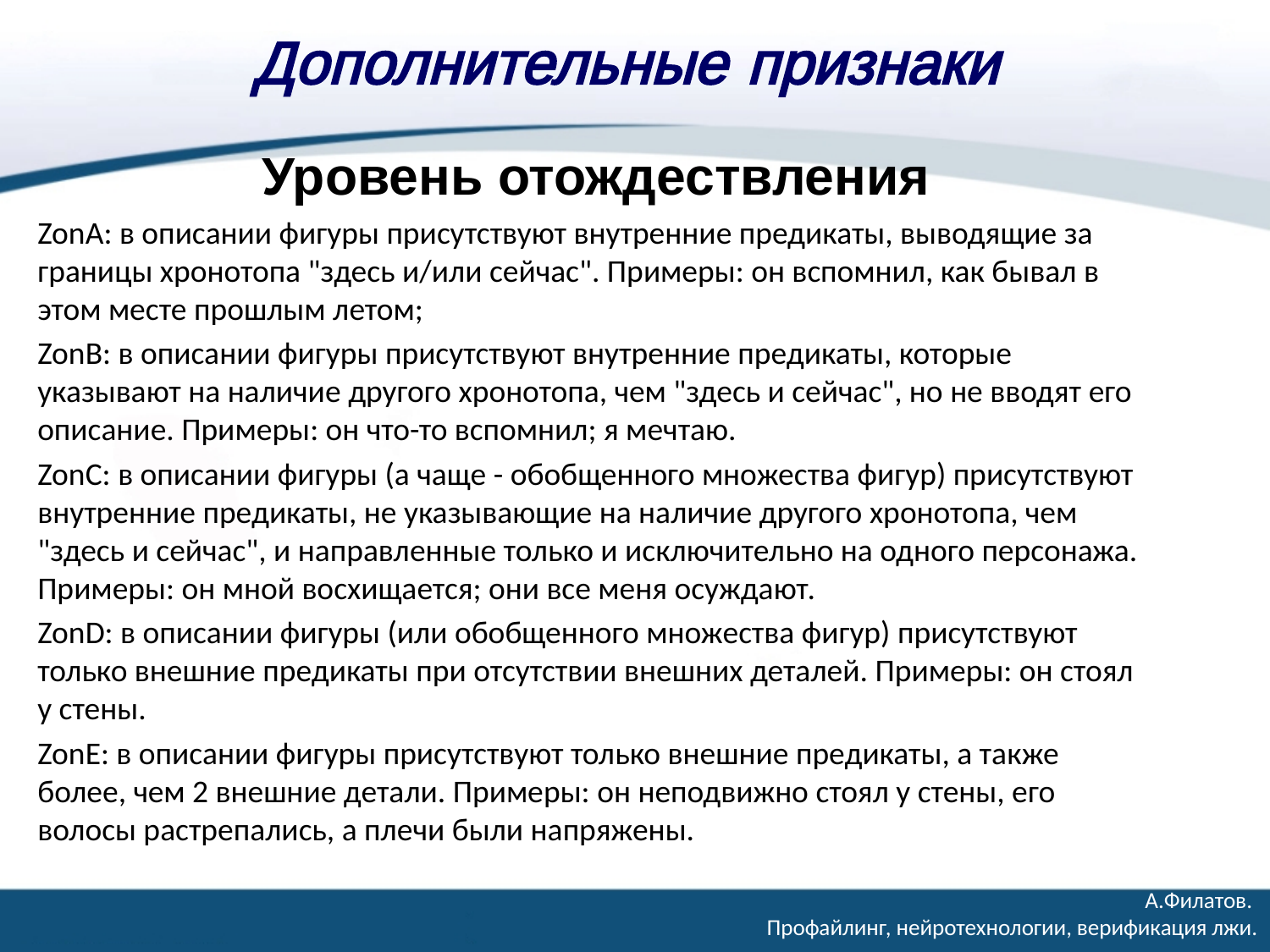

# Дополнительные признаки
Уровень отождествления
ZonА: в описании фигуры присутствуют внутренние предикаты, выводящие за границы хронотопа "здесь и/или сейчас". Примеры: он вспомнил, как бывал в этом месте прошлым летом;
ZonВ: в описании фигуры присутствуют внутренние предикаты, которые указывают на наличие другого хронотопа, чем "здесь и сейчас", но не вводят его описание. Примеры: он что-то вспомнил; я мечтаю.
ZonС: в описании фигуры (а чаще - обобщенного множества фигур) присутствуют внутренние предикаты, не указывающие на наличие другого хронотопа, чем "здесь и сейчас", и направленные только и исключительно на одного персонажа. Примеры: он мной восхищается; они все меня осуждают.
ZonD: в описании фигуры (или обобщенного множества фигур) присутствуют только внешние предикаты при отсутствии внешних деталей. Примеры: он стоял у стены.
ZonЕ: в описании фигуры присутствуют только внешние предикаты, а также более, чем 2 внешние детали. Примеры: он неподвижно стоял у стены, его волосы растрепались, а плечи были напряжены.
А.Филатов.
Профайлинг, нейротехнологии, верификация лжи.